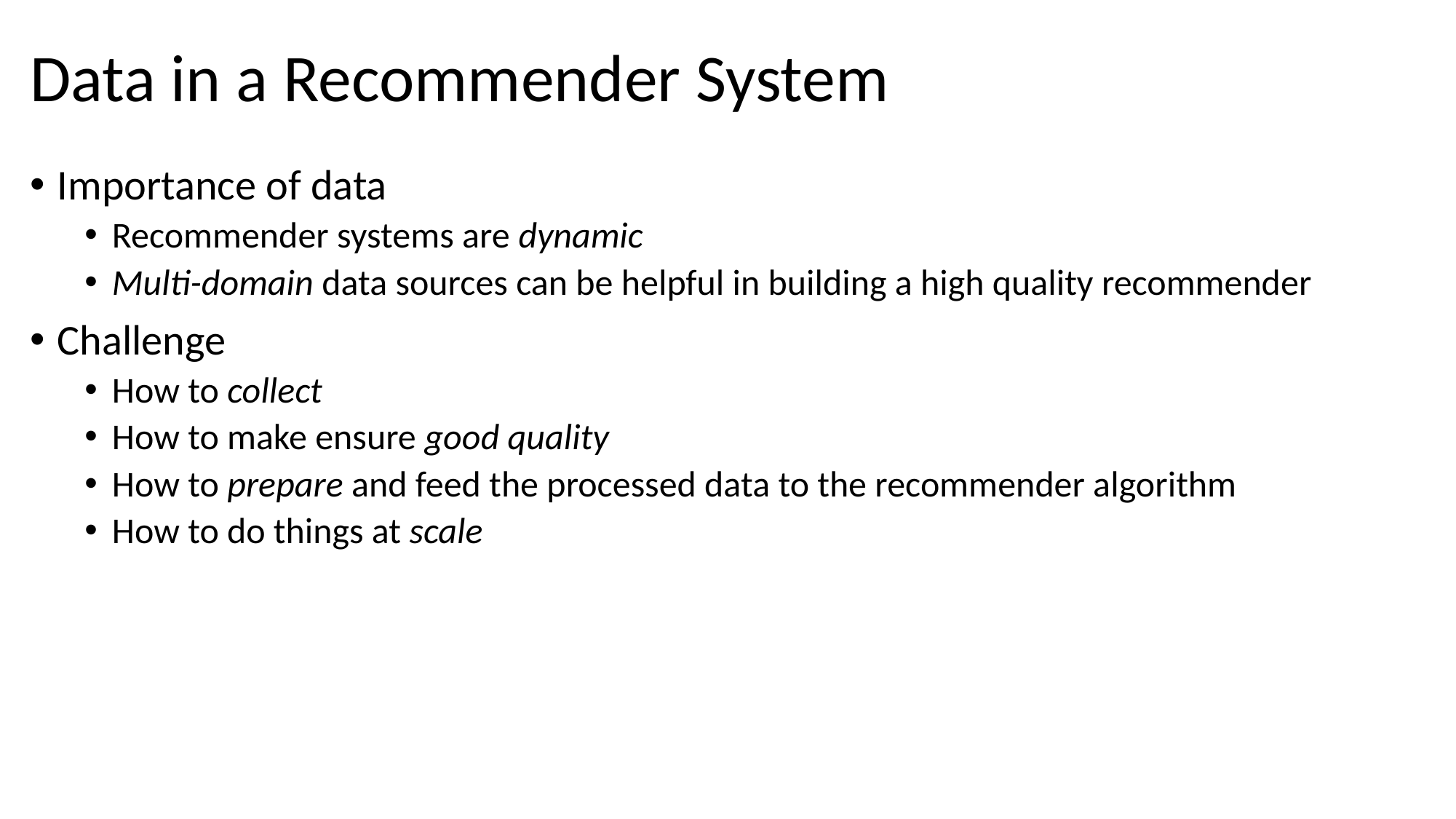

# Data in a Recommender System
Importance of data
Recommender systems are dynamic
Multi-domain data sources can be helpful in building a high quality recommender
Challenge
How to collect
How to make ensure good quality
How to prepare and feed the processed data to the recommender algorithm
How to do things at scale